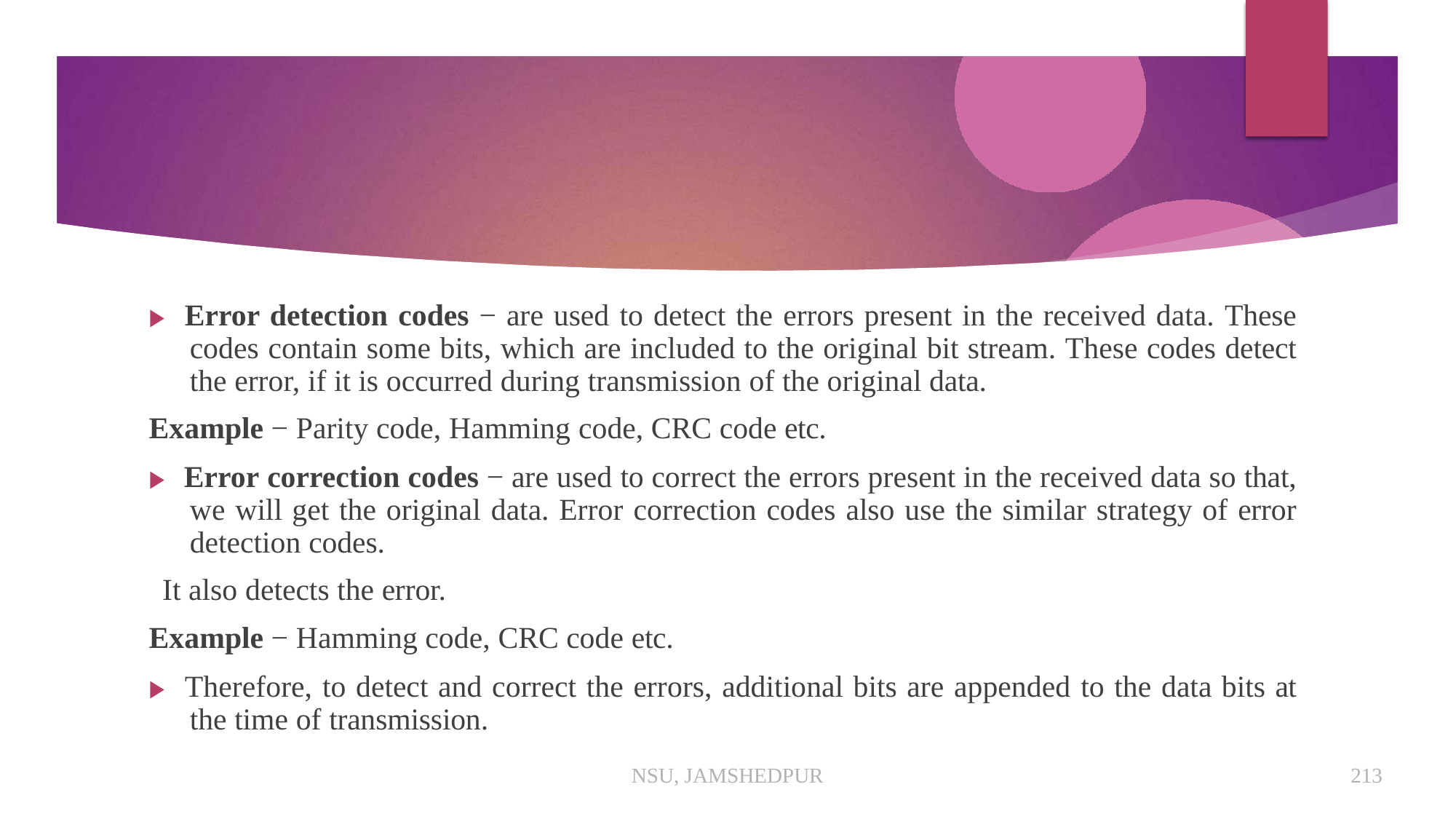

▶  Error detection codes − are used to detect the errors present in the received data. These codes contain some bits, which are included to the original bit stream. These codes detect the error, if it is occurred during transmission of the original data.
Example − Parity code, Hamming code, CRC code etc.
▶  Error correction codes − are used to correct the errors present in the received data so that, we will get the original data. Error correction codes also use the similar strategy of error detection codes.
It also detects the error.
Example − Hamming code, CRC code etc.
▶  Therefore, to detect and correct the errors, additional bits are appended to the data bits at the time of transmission.
NSU, JAMSHEDPUR
213